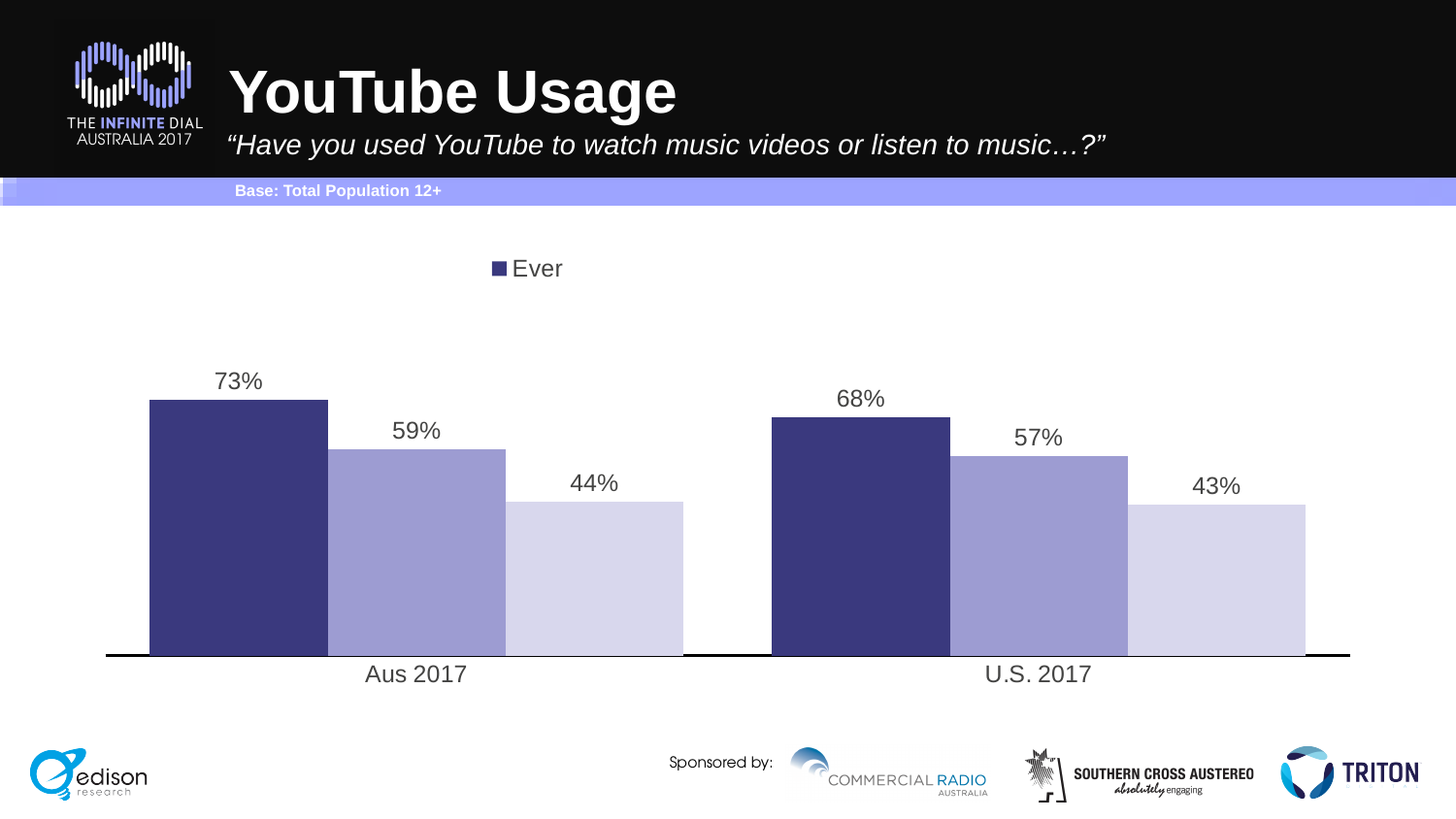

# YouTube Usage
“Have you used YouTube to watch music videos or listen to music…?”
Base: Total Population 12+

### Chart

| Category | Ever | In the Last Month | In the Last Week |
|---|---|---|---|
| Aus 2017 | 0.73 | 0.59 | 0.44 |
| U.S. 2017 | 0.68 | 0.57 | 0.43 |